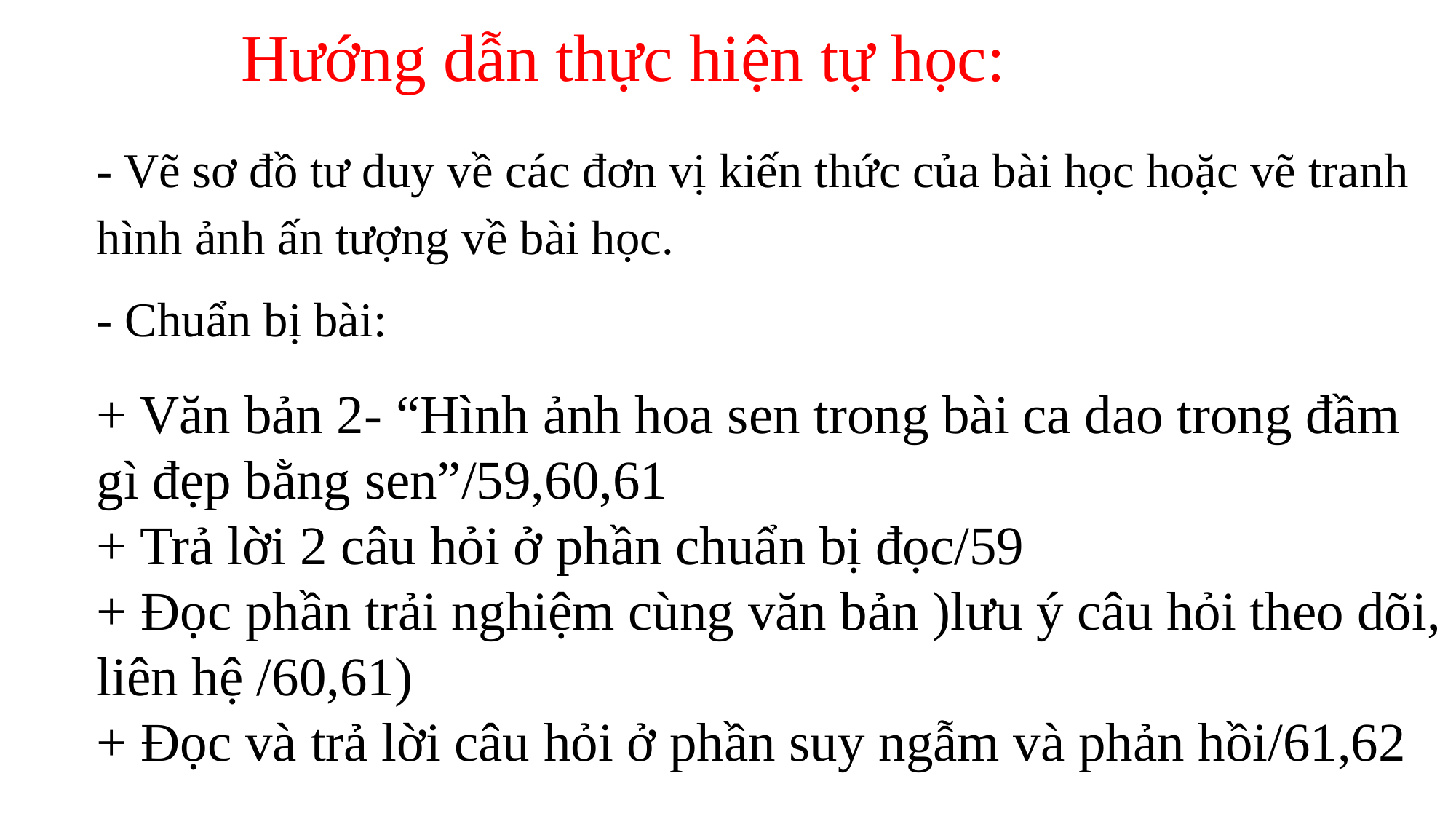

Hướng dẫn thực hiện tự học:

- Vẽ sơ đồ tư duy về các đơn vị kiến thức của bài học hoặc vẽ tranh hình ảnh ấn tượng về bài học.
- Chuẩn bị bài:
+ Văn bản 2- “Hình ảnh hoa sen trong bài ca dao trong đầm gì đẹp bằng sen”/59,60,61
+ Trả lời 2 câu hỏi ở phần chuẩn bị đọc/59
+ Đọc phần trải nghiệm cùng văn bản )lưu ý câu hỏi theo dõi, liên hệ /60,61)
+ Đọc và trả lời câu hỏi ở phần suy ngẫm và phản hồi/61,62